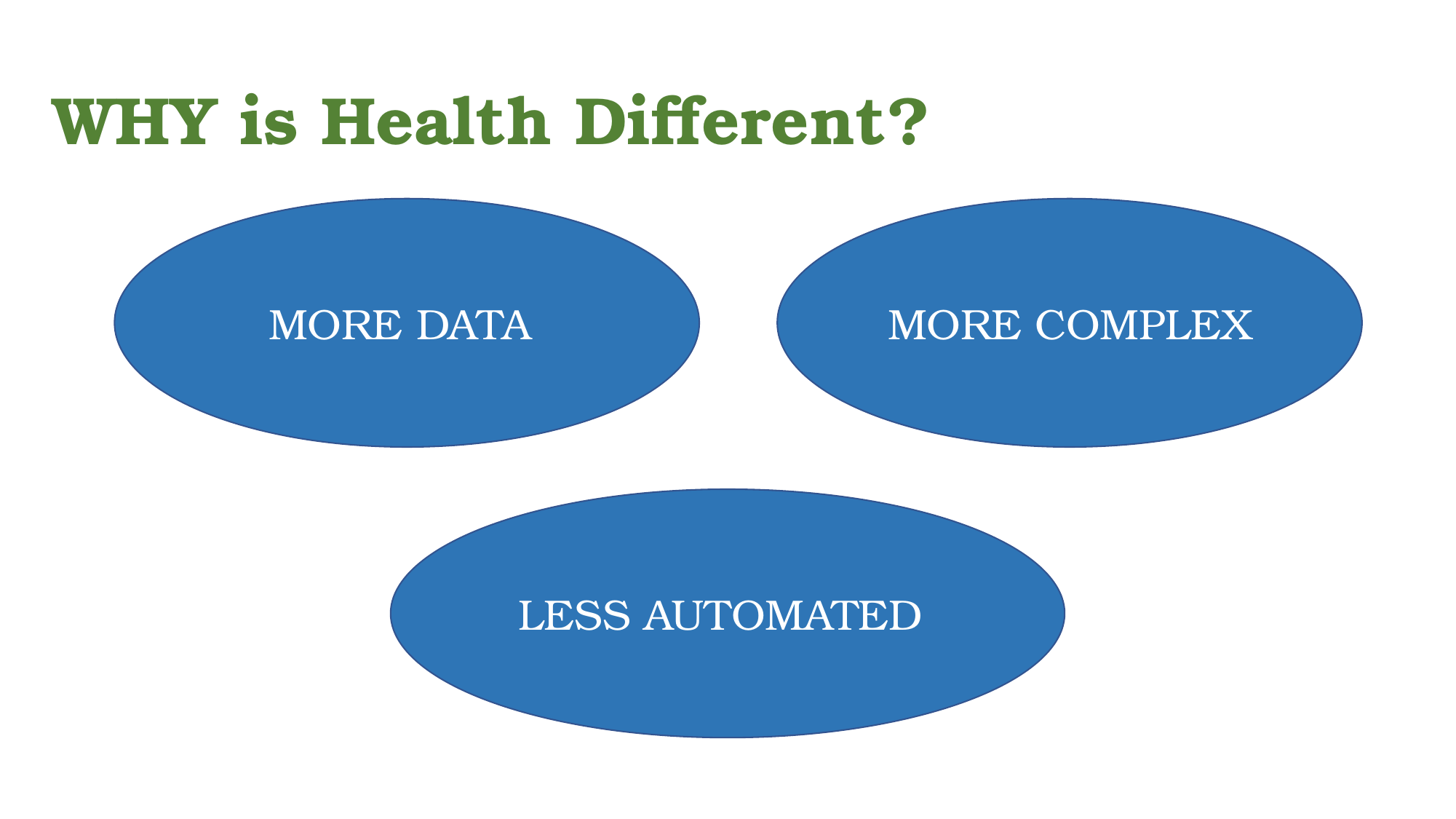

# WHY is Health Different?
MORE DATA
MORE COMPLEX

LESS AUTOMATED